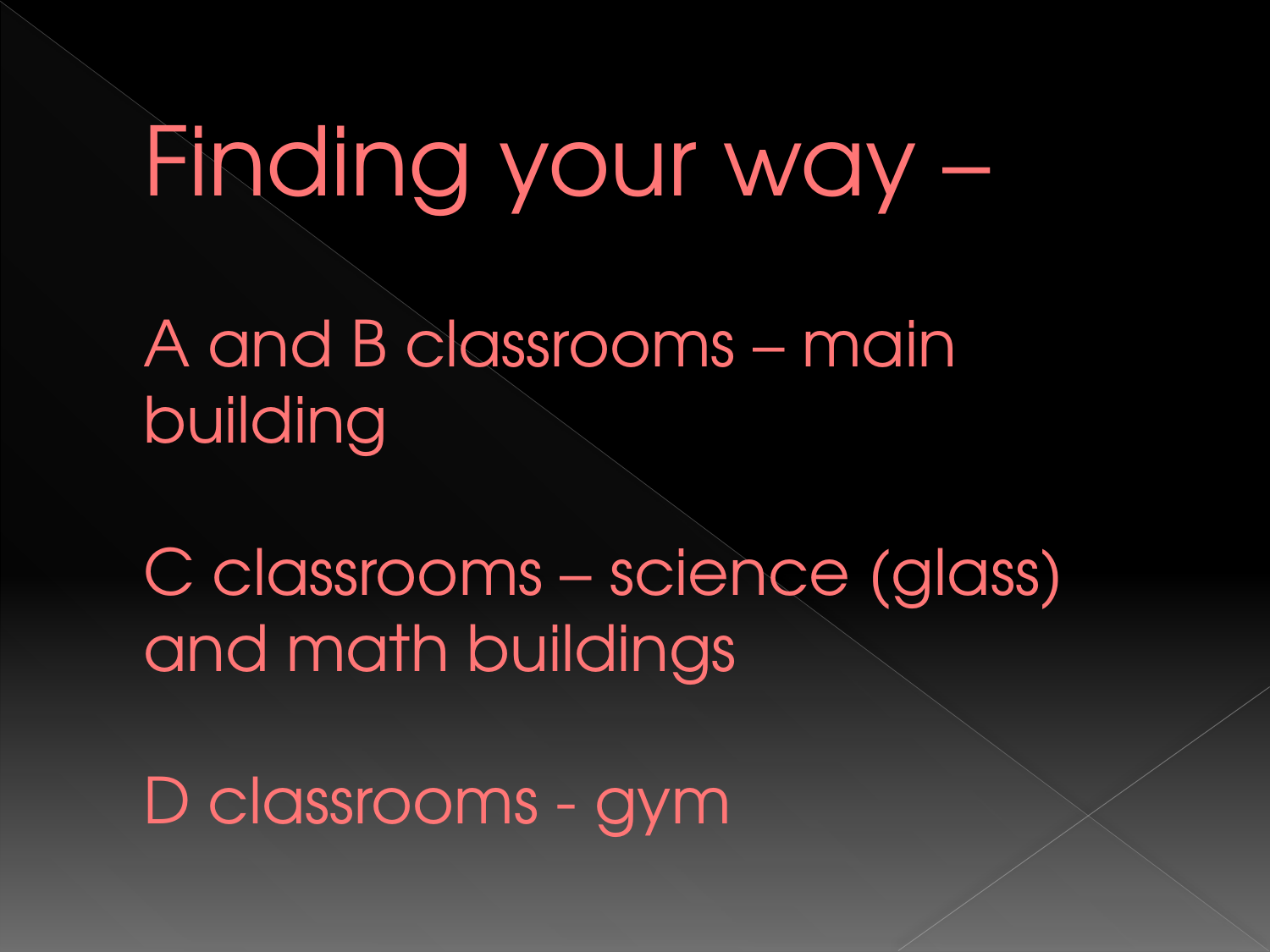

# Finding your way – A and B classrooms – main building C classrooms – science (glass) and math buildings D classrooms - gym